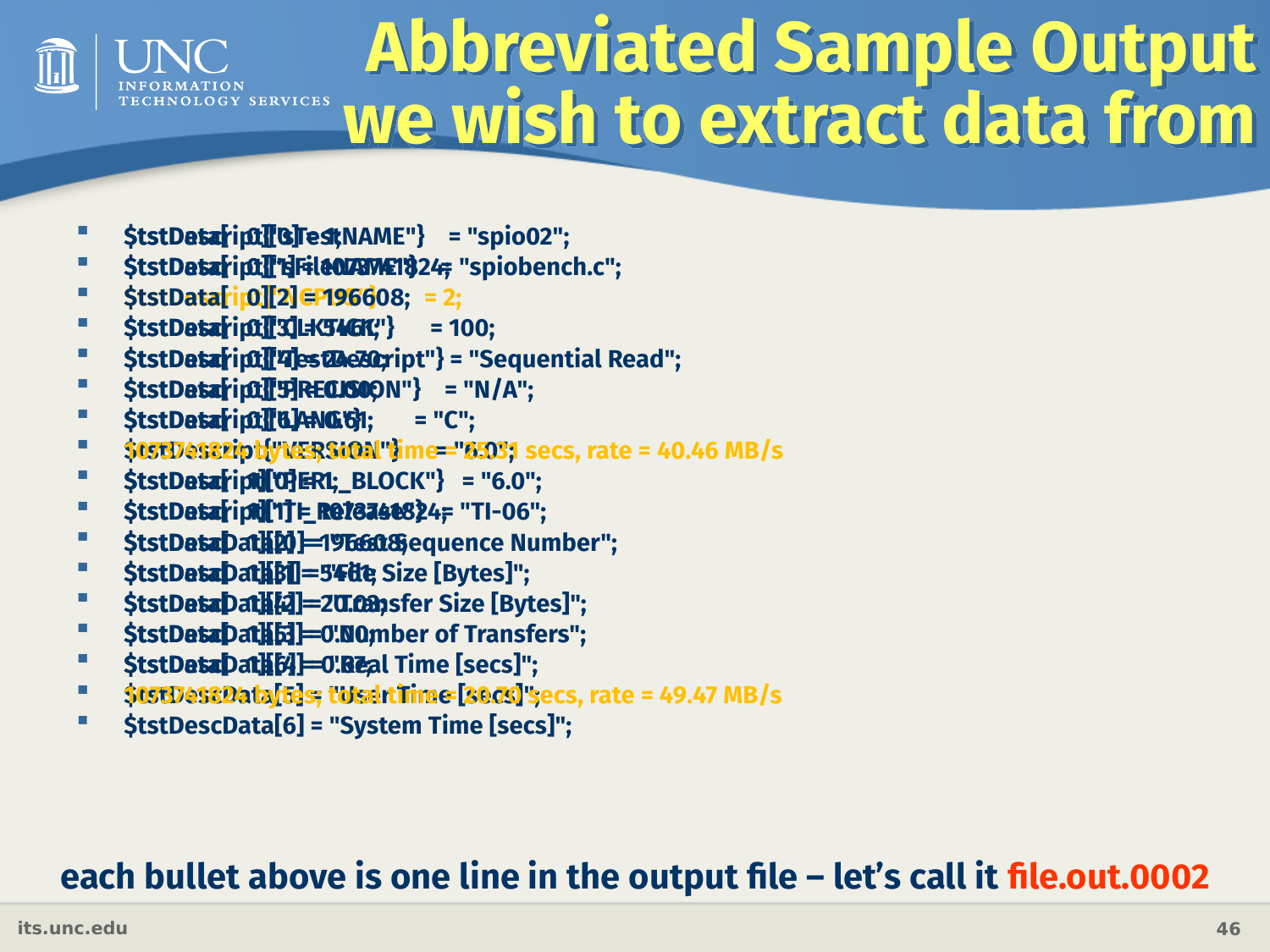

# Abbreviated Sample Output we wish to extract data from
$tstDescript{"sTestNAME"}    = "spio02";
$tstDescript{"sFileNAME"}    = "spiobench.c";
$tstDescript{"NCPUS"}        = 2;
$tstDescript{"CLKTICK"}      = 100;
$tstDescript{"TestDescript"} = "Sequential Read";
$tstDescript{"PRECISION"}    = "N/A";
$tstDescript{"LANG"}         = "C";
$tstDescript{"VERSION"}      = "6.0";
$tstDescript{"PERL_BLOCK"}   = "6.0";
$tstDescript{"TI_Release"}   = "TI-06";
$tstDescData[0] = "Test Sequence Number";
$tstDescData[1] = "File Size [Bytes]";
$tstDescData[2] = "Transfer Size [Bytes]";
$tstDescData[3] = "Number of Transfers";
$tstDescData[4] = "Real Time [secs]";
$tstDescData[5] = "User Time [secs]";
$tstDescData[6] = "System Time [secs]";
$tstData[   0][0] = 1;
$tstData[   0][1] = 1073741824;
$tstData[   0][2] = 196608;
$tstData[   0][3] = 5461;
$tstData[   0][4] = 24.70;
$tstData[   0][5] = 0.00;
$tstData[   0][6] = 0.61;
1073741824 bytes; total time = 25.31 secs, rate = 40.46 MB/s
$tstData[   1][0] = 1;
$tstData[   1][1] = 1073741824;
$tstData[   1][2] = 196608;
$tstData[   1][3] = 5461;
$tstData[   1][4] = 20.03;
$tstData[   1][5] = 0.00;
$tstData[   1][6] = 0.67;
1073741824 bytes; total time = 20.70 secs, rate = 49.47 MB/s
each bullet above is one line in the output file – let’s call it file.out.0002